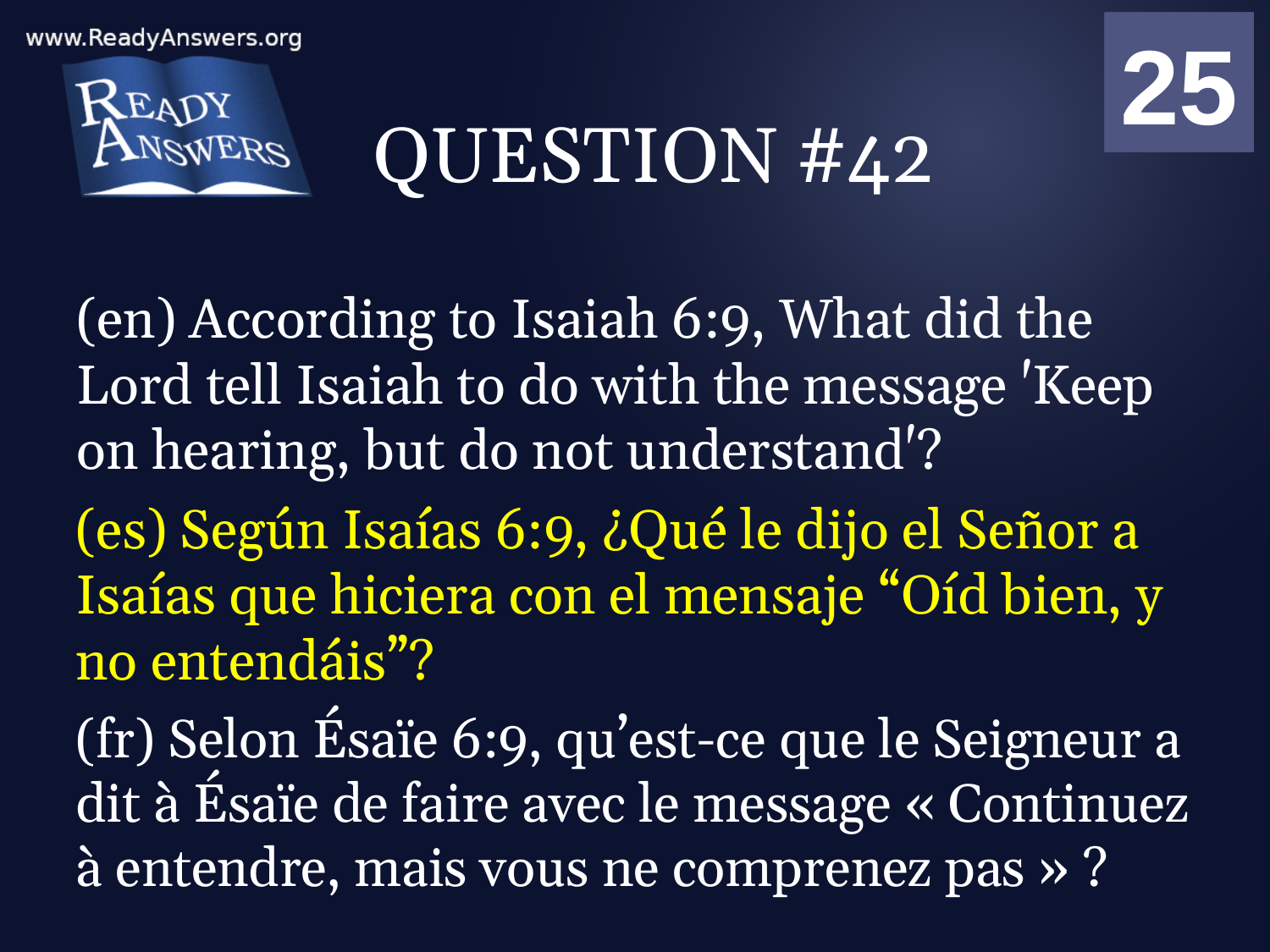

01
02
03
04
05
06
07
08
09
10
11
12
13
14
15
16
17
18
19
20
21
22
23
24
25
00
# QUESTION #42
(en) According to Isaiah 6:9, What did the Lord tell Isaiah to do with the message 'Keep on hearing, but do not understand'?
(es) Según Isaías 6:9, ¿Qué le dijo el Señor a Isaías que hiciera con el mensaje “Oíd bien, y no entendáis”?
(fr) Selon Ésaïe 6:9, qu’est-ce que le Seigneur a dit à Ésaïe de faire avec le message « Continuez à entendre, mais vous ne comprenez pas » ?